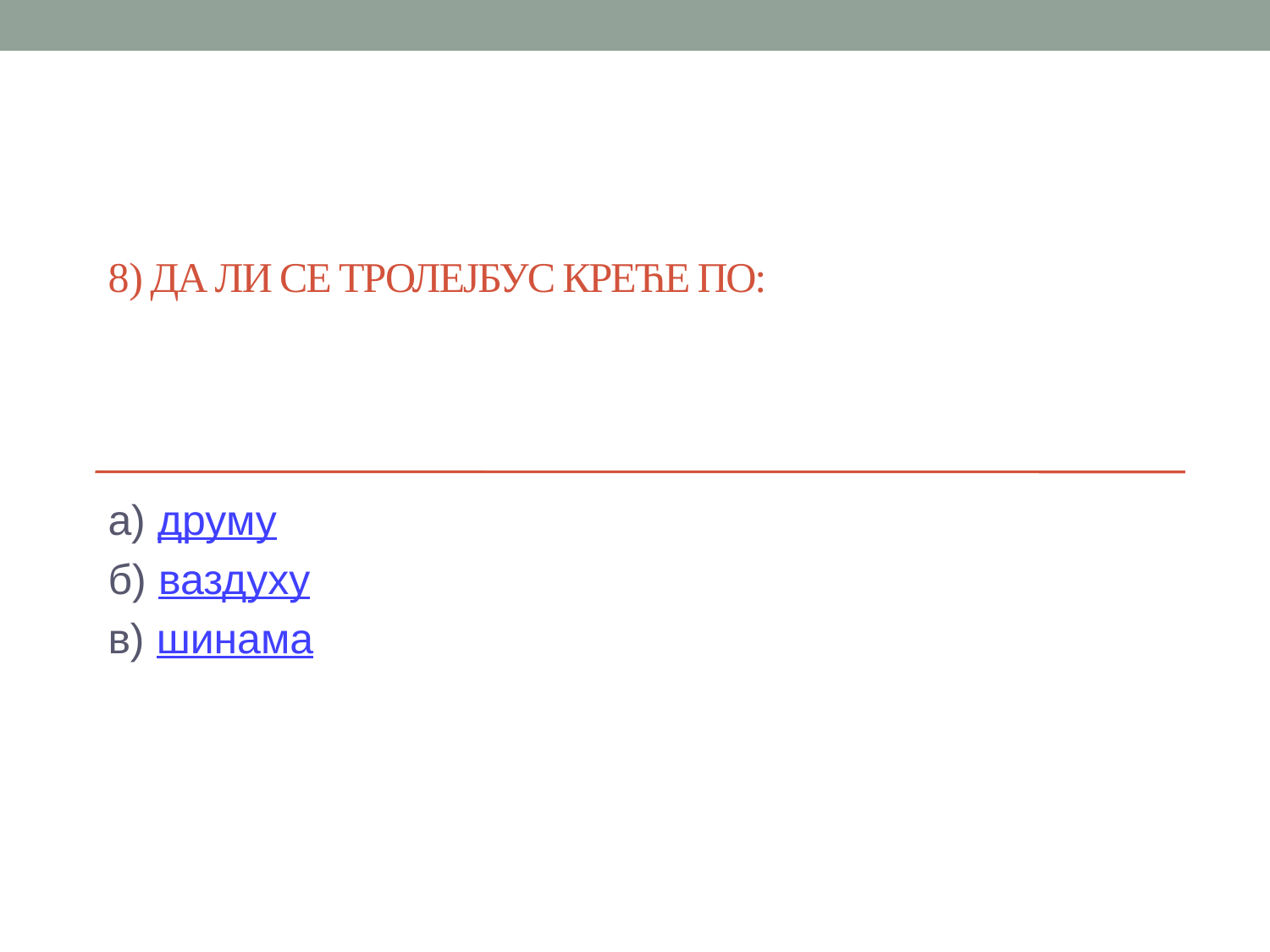

# 8) Да ли се тролејбус креће по:
а) друму
б) ваздуху
в) шинама